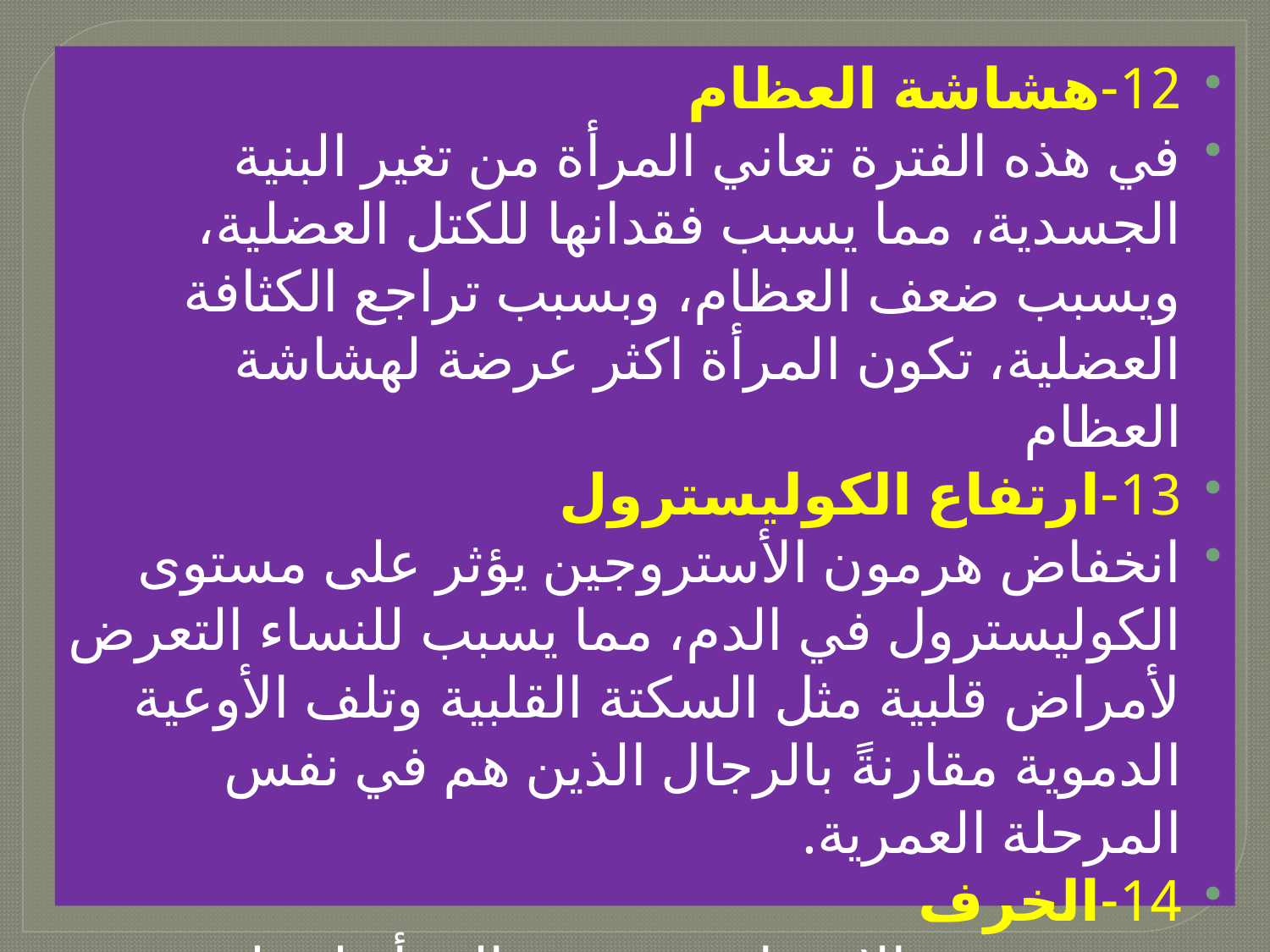

12-هشاشة العظام
في هذه الفترة تعاني المرأة من تغير البنية الجسدية، مما يسبب فقدانها للكتل العضلية، ويسبب ضعف العظام، وبسبب تراجع الكثافة العضلية، تكون المرأة اكثر عرضة لهشاشة العظام
13-ارتفاع الكوليسترول
انخفاض هرمون الأستروجين يؤثر على مستوى الكوليسترول في الدم، مما يسبب للنساء التعرض لأمراض قلبية مثل السكتة القلبية وتلف الأوعية الدموية مقارنةً بالرجال الذين هم في نفس المرحلة العمرية.
14-الخرف
يحدث في حالات نادرة تعرض المرأة لخطر الإصابة بالخرف الزهايمر نتيجة انخفاض هرمون الأستروجين.